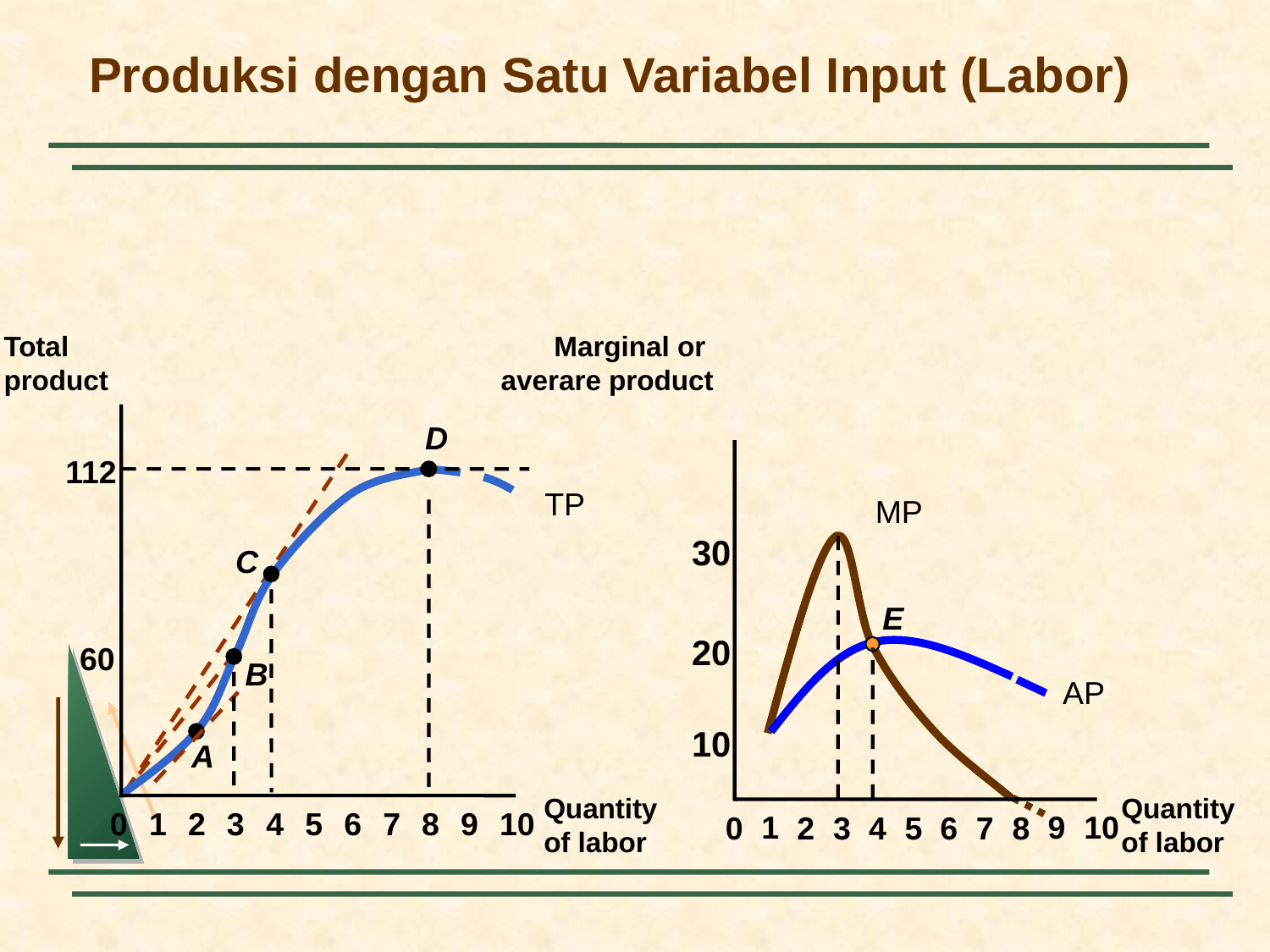

# Produksi dengan Satu Variabel Input (Labor)

Total
product
Marginal or
averare product

D

112

TP
MP

30
C

E
20
60

B

AP

10

A
Quantity
of labor
Quantity
of labor

0
1
2
3
4
5
6
7
8
9
10

1
10
9
0
2
3
4
5
6
7
8